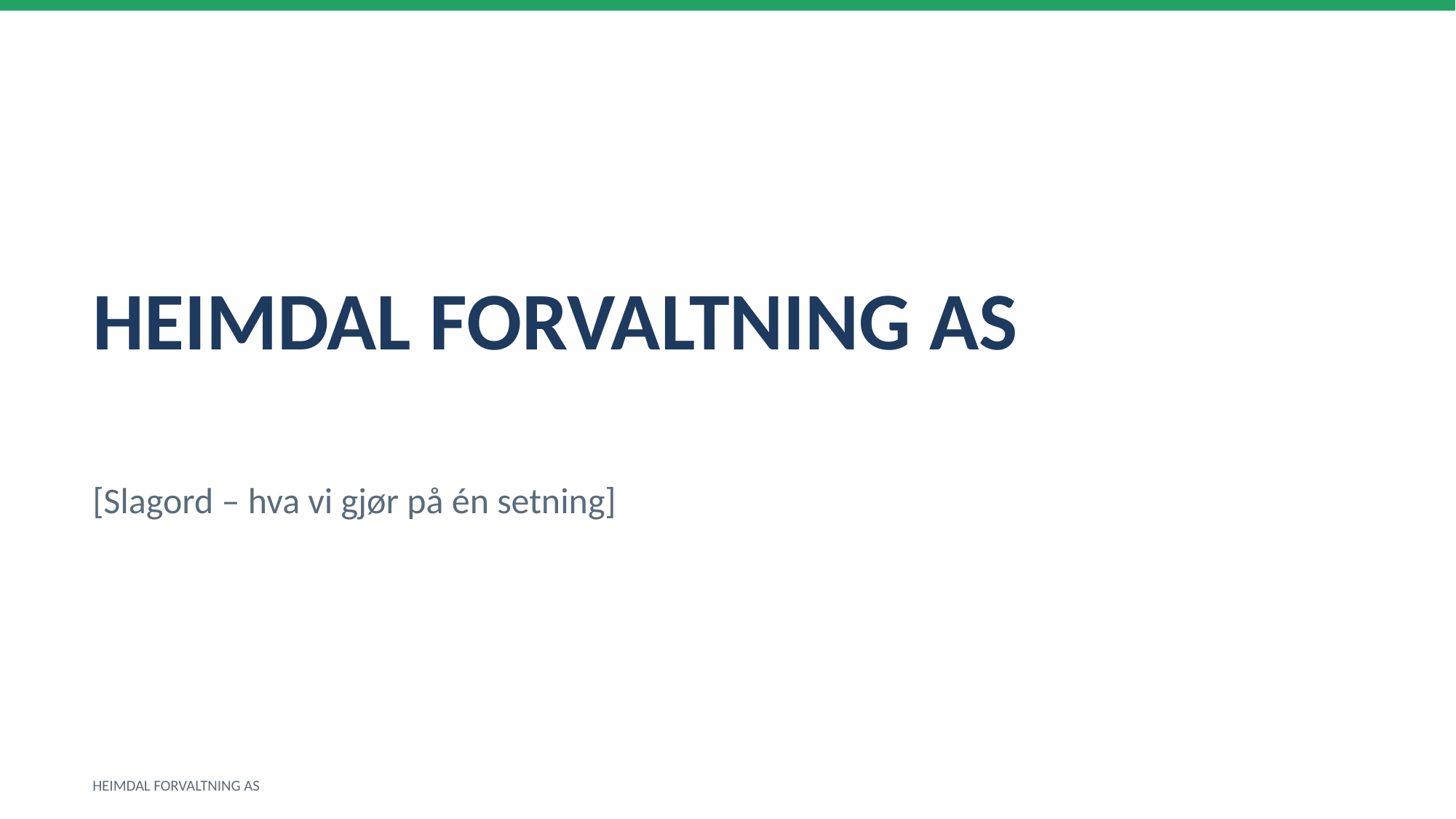

HEIMDAL FORVALTNING AS
[Slagord – hva vi gjør på én setning]
HEIMDAL FORVALTNING AS